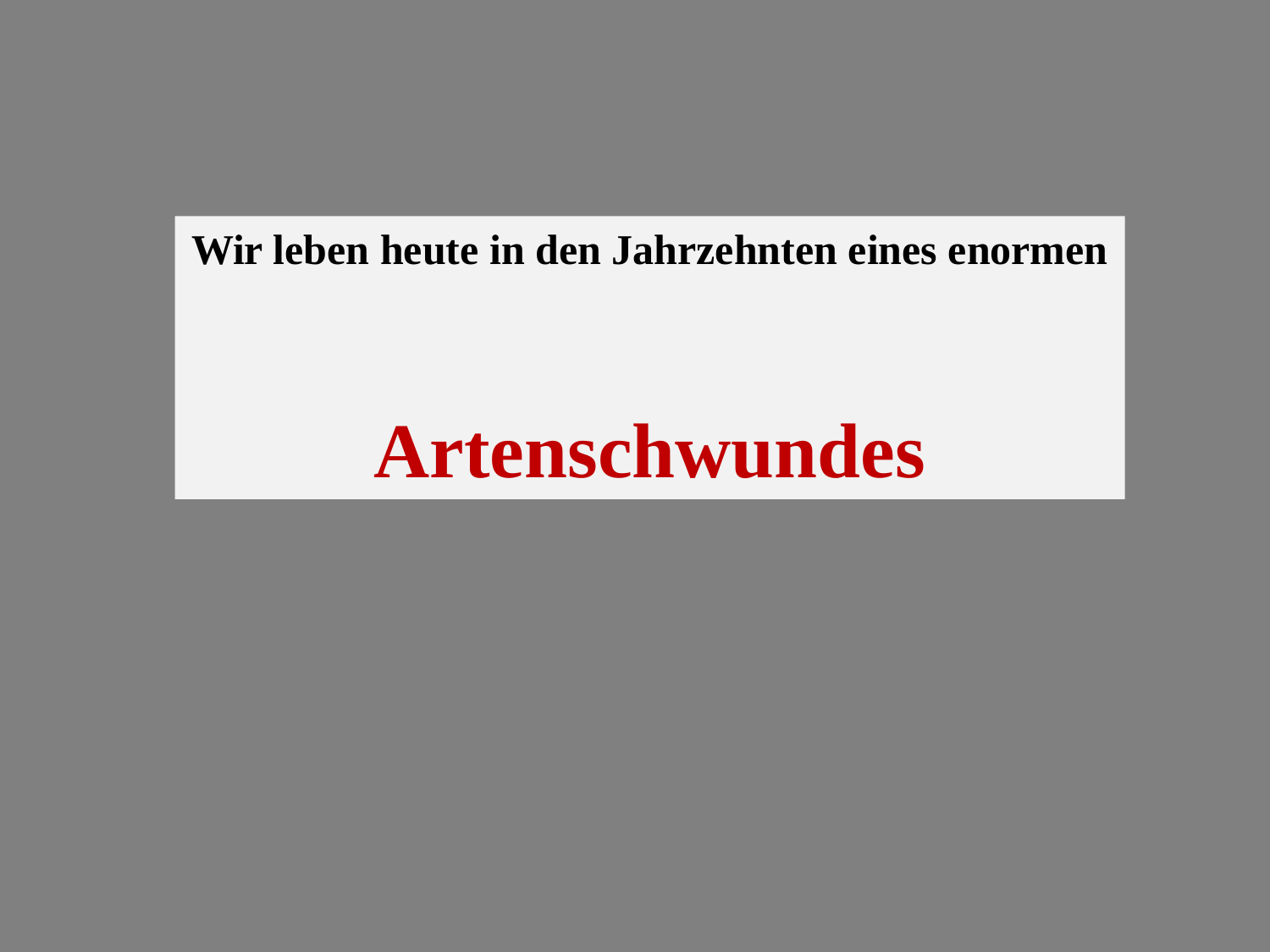

Wir leben heute in den Jahrzehnten eines enormen

Artenschwundes